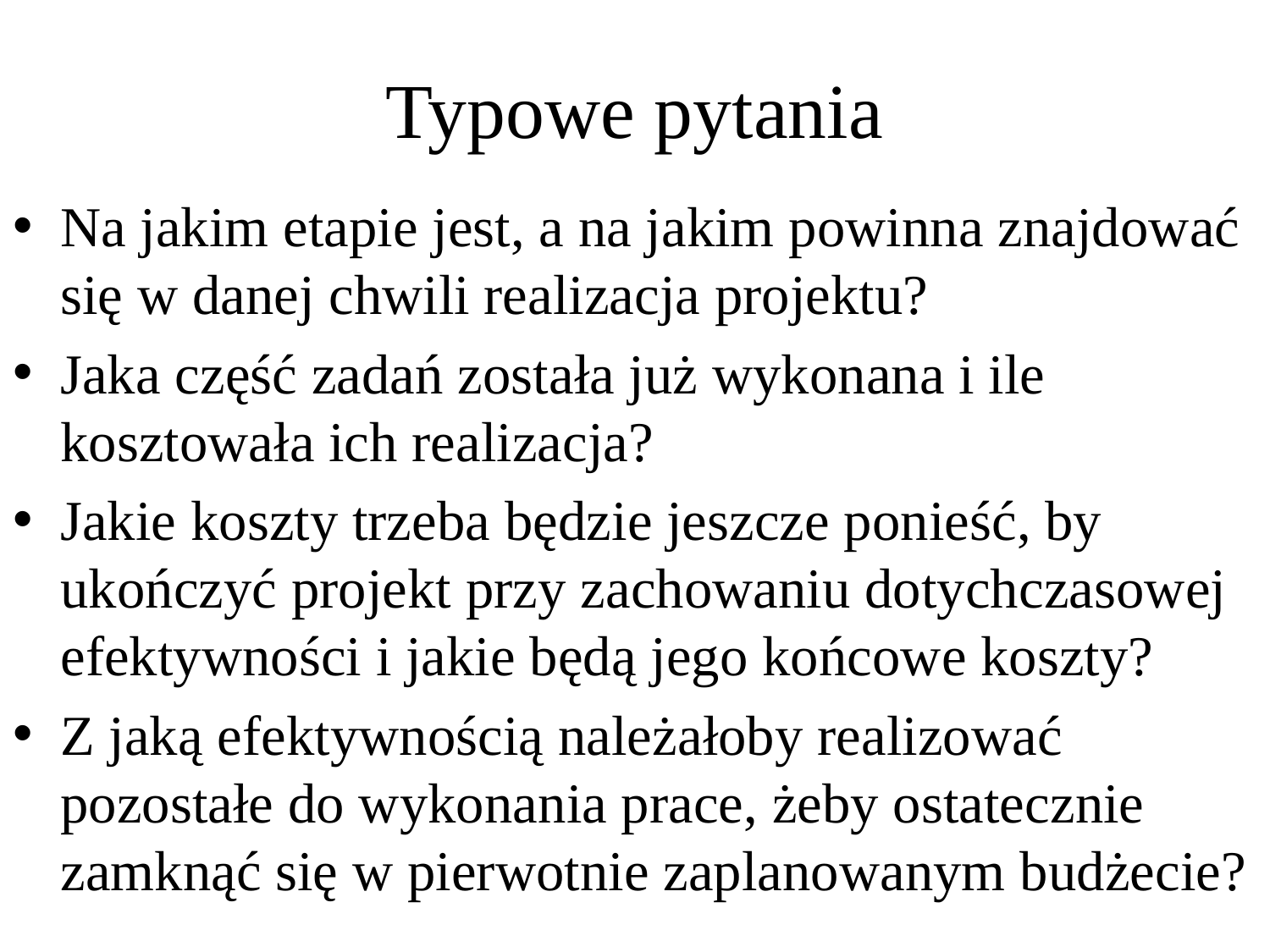

# Typowe pytania
Na jakim etapie jest, a na jakim powinna znajdować się w danej chwili realizacja projektu?
Jaka część zadań została już wykonana i ile kosztowała ich realizacja?
Jakie koszty trzeba będzie jeszcze ponieść, by ukończyć projekt przy zachowaniu dotychczasowej efektywności i jakie będą jego końcowe koszty?
Z jaką efektywnością należałoby realizować pozostałe do wykonania prace, żeby ostatecznie zamknąć się w pierwotnie zaplanowanym budżecie?